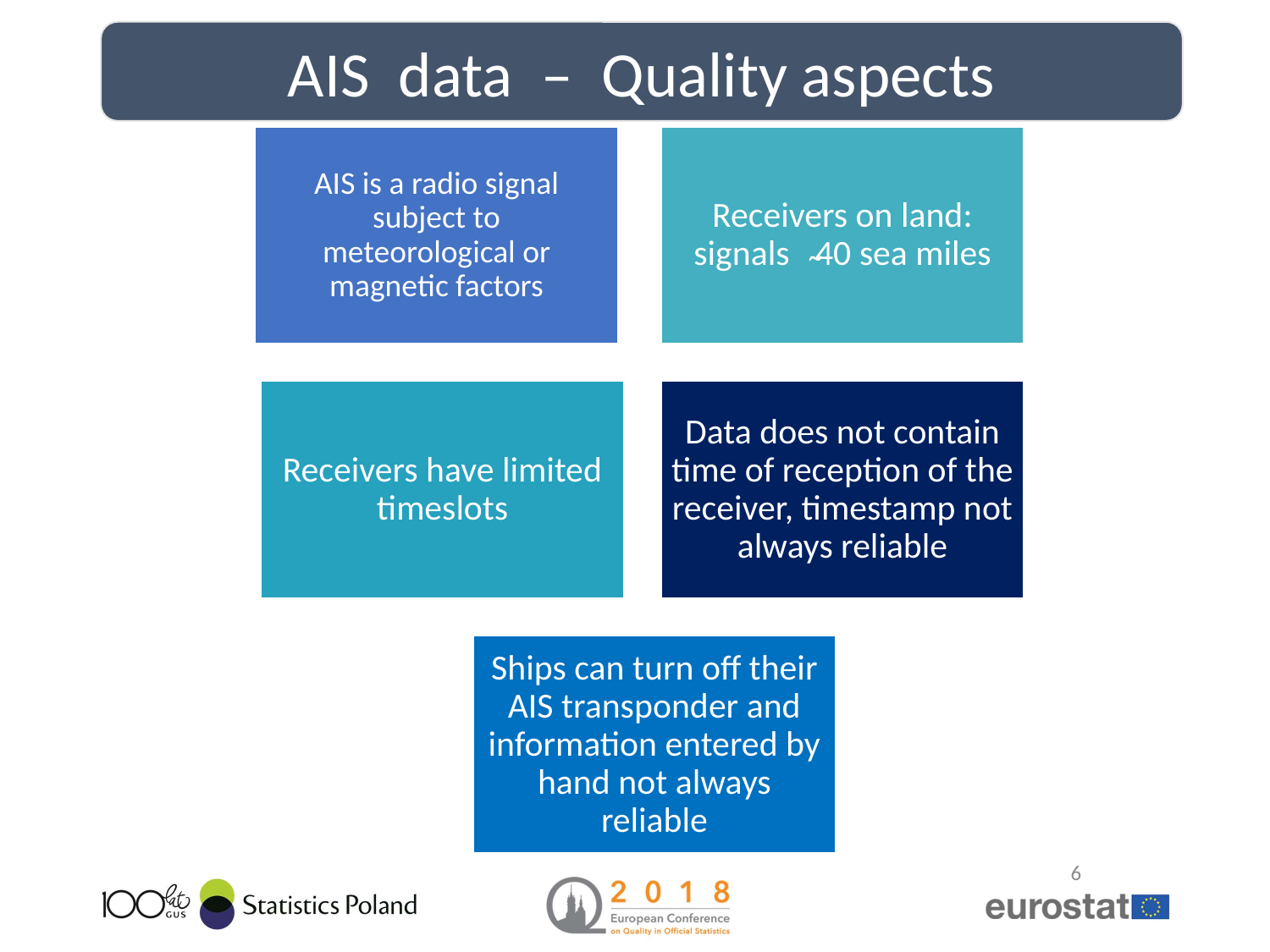

AIS  data  –  Quality aspects
AIS is a radio signal subject to meteorological or magnetic factors
Receivers on land: signals   ̴40 sea miles
Receivers have limited timeslots
Data does not contain time of reception of the receiver, timestamp not always reliable
Ships can turn off their AIS transponder and information entered by hand not always reliable

6